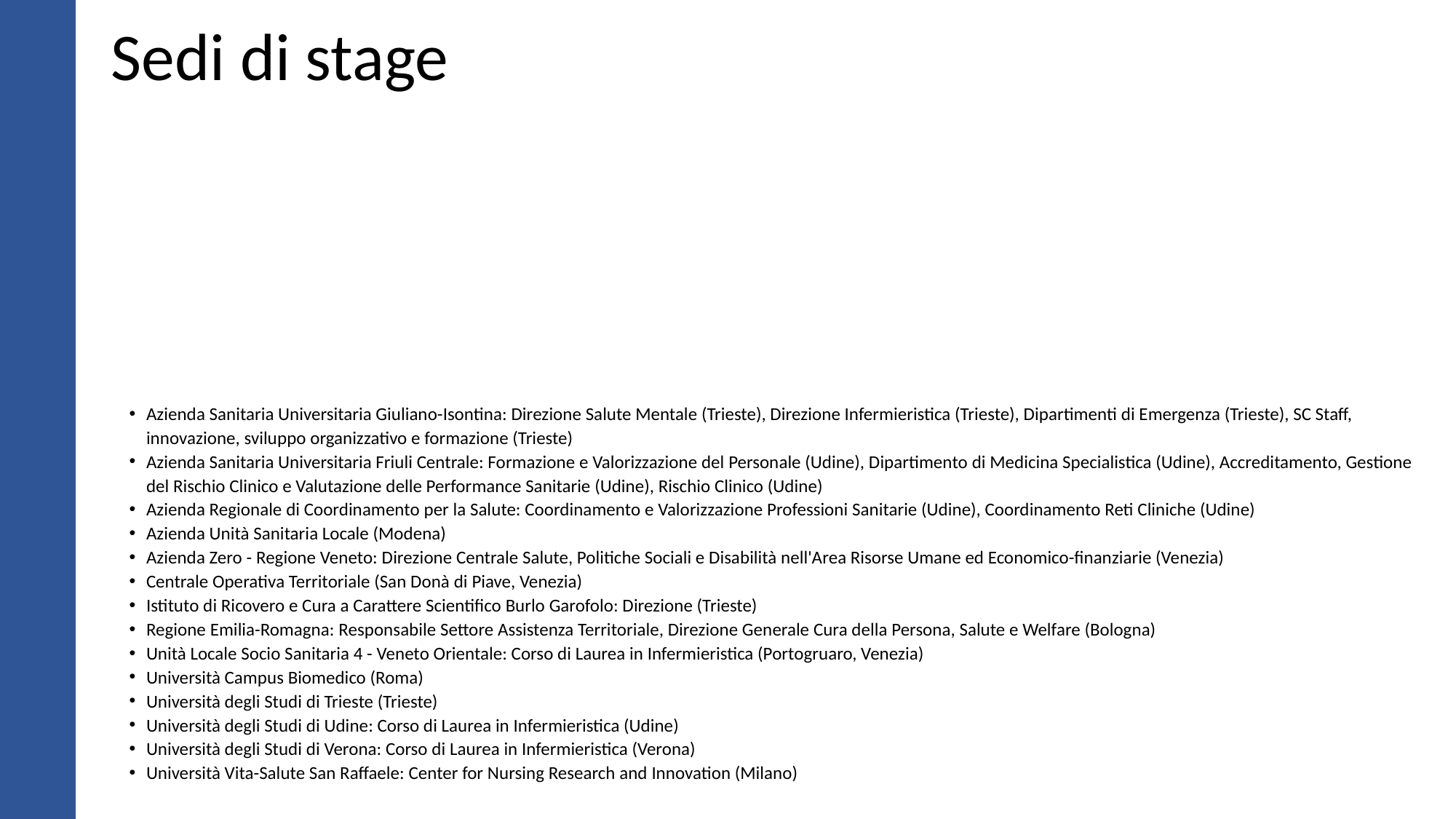

# Sedi di stage
Azienda Sanitaria Universitaria Giuliano-Isontina: Direzione Salute Mentale (Trieste), Direzione Infermieristica (Trieste), Dipartimenti di Emergenza (Trieste), SC Staff, innovazione, sviluppo organizzativo e formazione (Trieste)
Azienda Sanitaria Universitaria Friuli Centrale: Formazione e Valorizzazione del Personale (Udine), Dipartimento di Medicina Specialistica (Udine), Accreditamento, Gestione del Rischio Clinico e Valutazione delle Performance Sanitarie (Udine), Rischio Clinico (Udine)
Azienda Regionale di Coordinamento per la Salute: Coordinamento e Valorizzazione Professioni Sanitarie (Udine), Coordinamento Reti Cliniche (Udine)
Azienda Unità Sanitaria Locale (Modena)
Azienda Zero - Regione Veneto: Direzione Centrale Salute, Politiche Sociali e Disabilità nell'Area Risorse Umane ed Economico-finanziarie (Venezia)
Centrale Operativa Territoriale (San Donà di Piave, Venezia)
Istituto di Ricovero e Cura a Carattere Scientifico Burlo Garofolo: Direzione (Trieste)
Regione Emilia-Romagna: Responsabile Settore Assistenza Territoriale, Direzione Generale Cura della Persona, Salute e Welfare (Bologna)
Unità Locale Socio Sanitaria 4 - Veneto Orientale: Corso di Laurea in Infermieristica (Portogruaro, Venezia)
Università Campus Biomedico (Roma)
Università degli Studi di Trieste (Trieste)
Università degli Studi di Udine: Corso di Laurea in Infermieristica (Udine)
Università degli Studi di Verona: Corso di Laurea in Infermieristica (Verona)
Università Vita-Salute San Raffaele: Center for Nursing Research and Innovation (Milano)